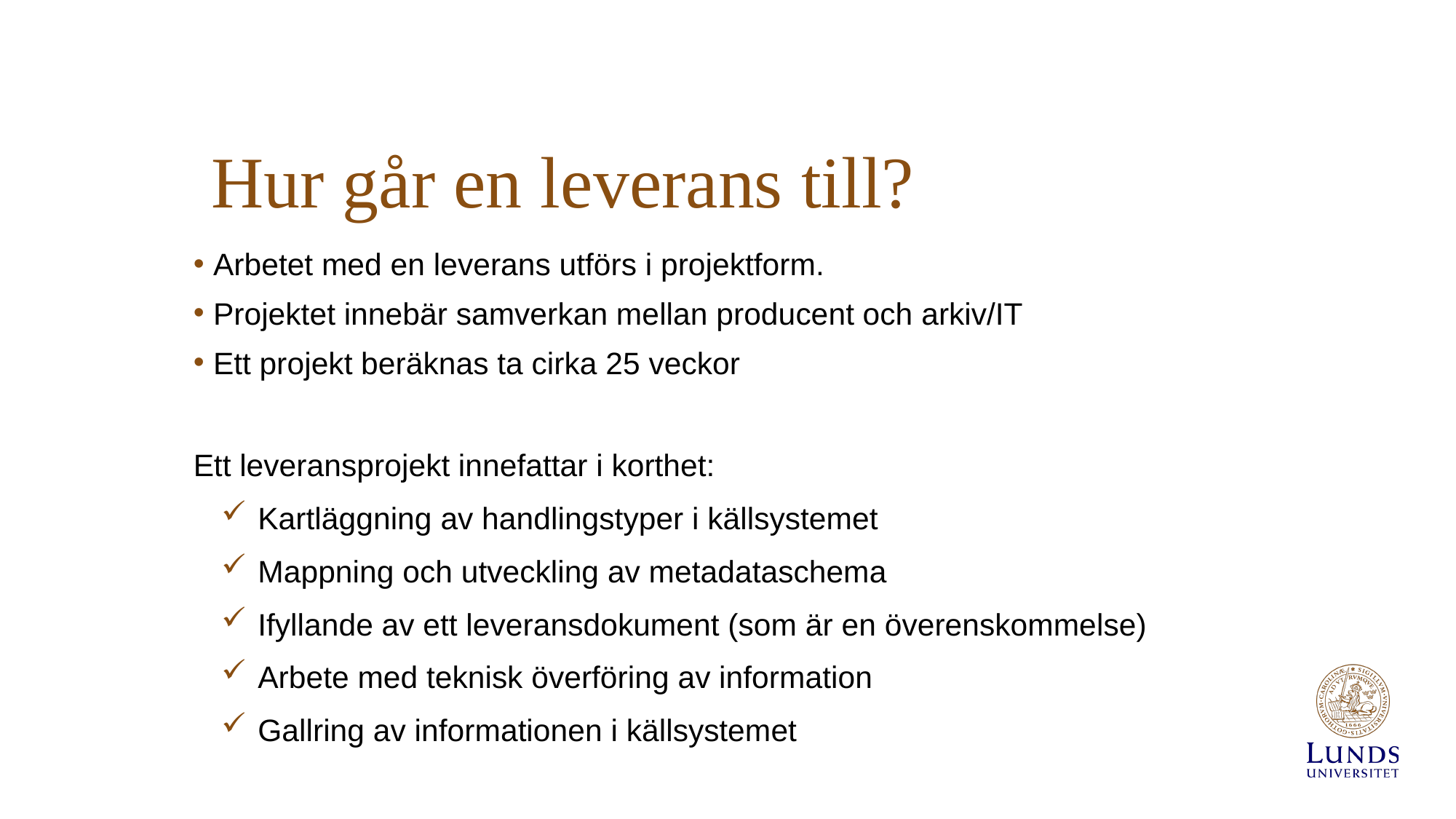

# Hur går en leverans till?
Arbetet med en leverans utförs i projektform.
Projektet innebär samverkan mellan producent och arkiv/IT
Ett projekt beräknas ta cirka 25 veckor

Ett leveransprojekt innefattar i korthet:
 Kartläggning av handlingstyper i källsystemet
 Mappning och utveckling av metadataschema
 Ifyllande av ett leveransdokument (som är en överenskommelse)
 Arbete med teknisk överföring av information
 Gallring av informationen i källsystemet